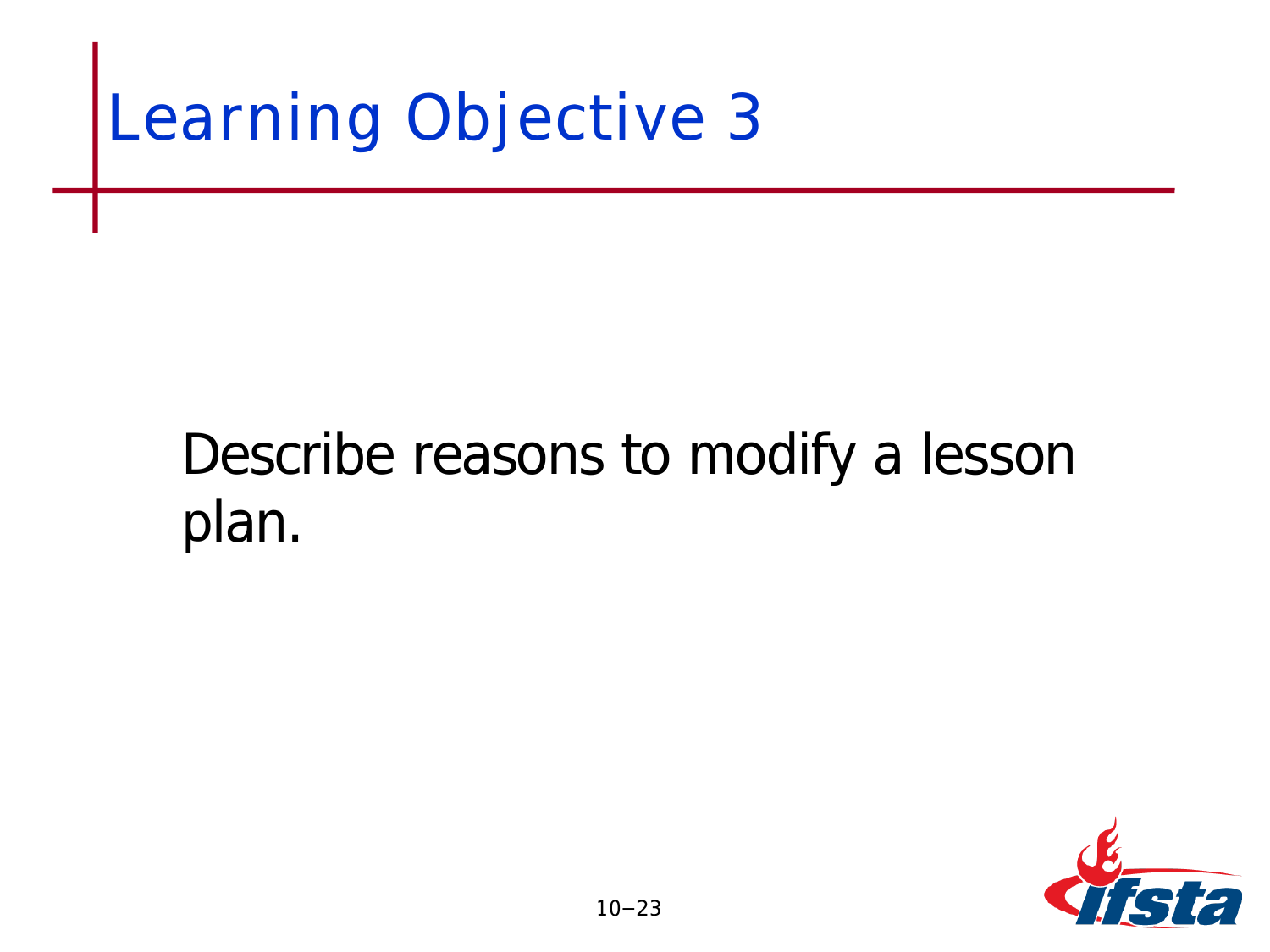

# Learning Objective 3

	Describe reasons to modify a lesson plan.
10–23